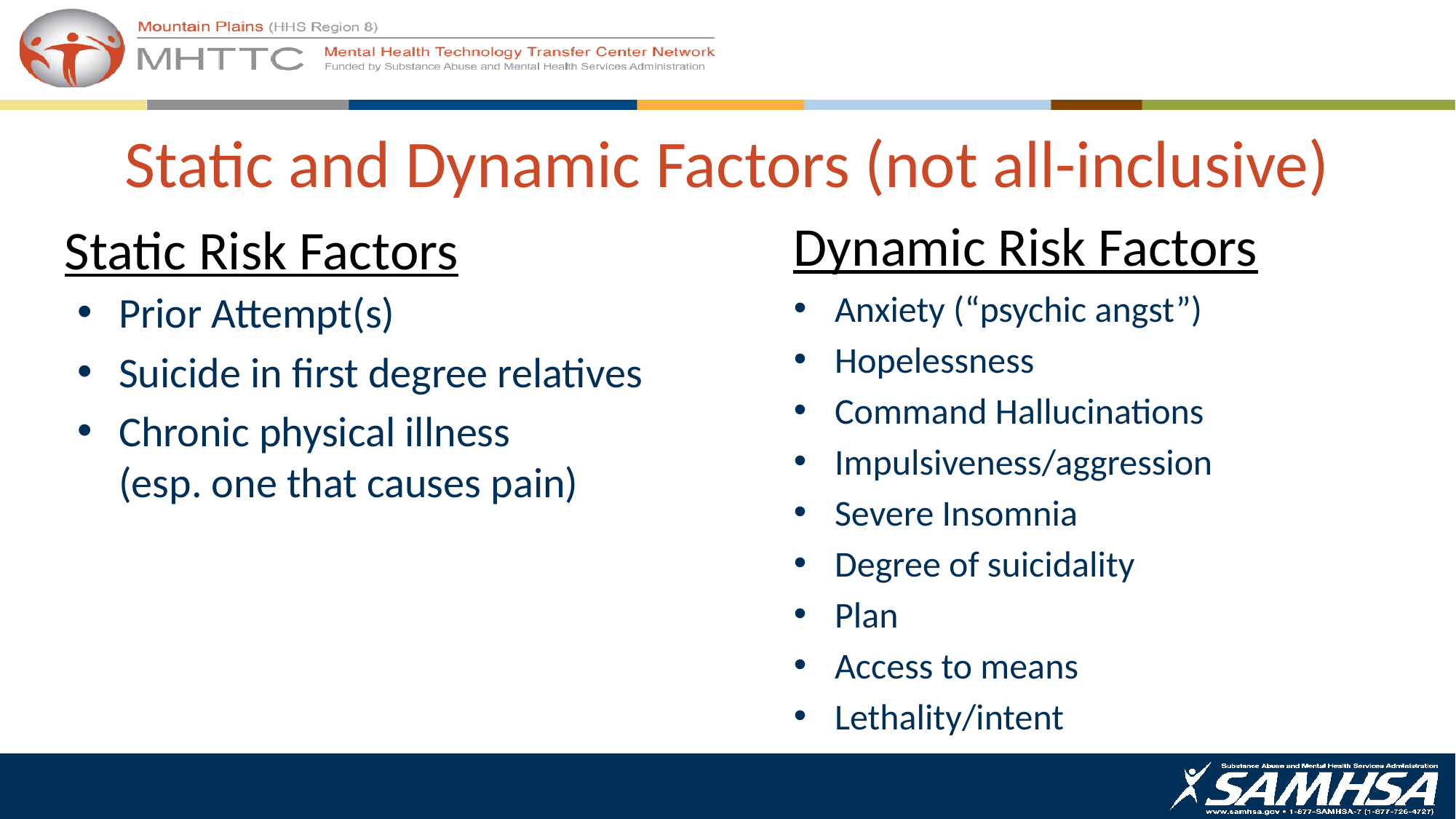

# Static and Dynamic Factors (not all-inclusive)
Dynamic Risk Factors
Static Risk Factors
Prior Attempt(s)
Suicide in first degree relatives
Chronic physical illness                 (esp. one that causes pain)

Anxiety (“psychic angst”)
Hopelessness
Command Hallucinations
Impulsiveness/aggression
Severe Insomnia
Degree of suicidality
Plan
Access to means
Lethality/intent